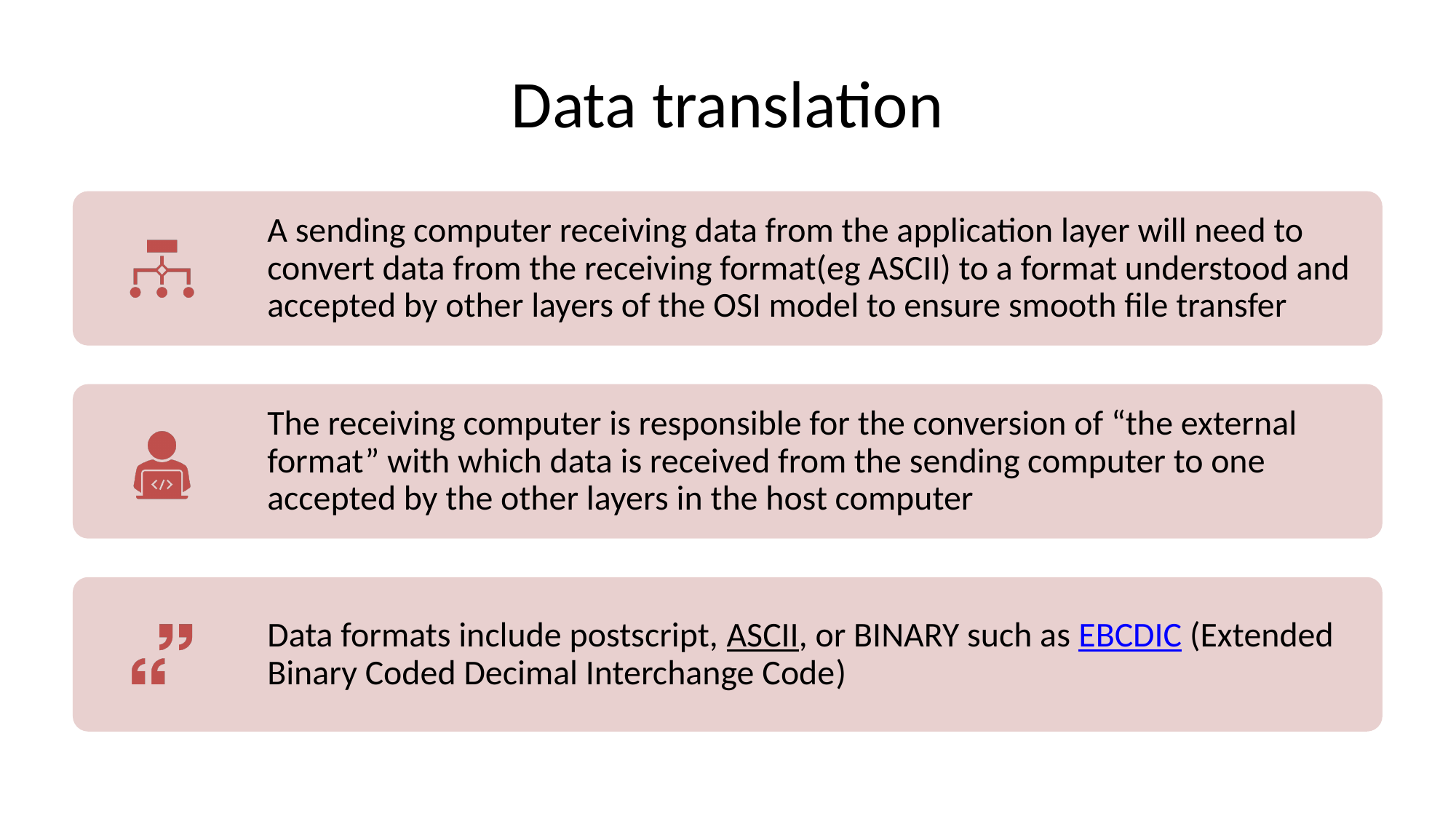

Data translation
A sending computer receiving data from the application layer will need to convert data from the receiving format(eg ASCII) to a format understood and accepted by other layers of the OSI model to ensure smooth file transfer
The receiving computer is responsible for the conversion of “the external format” with which data is received from the sending computer to one accepted by the other layers in the host computer
Data formats include postscript, ASCII, or BINARY such as EBCDIC (Extended Binary Coded Decimal Interchange Code)